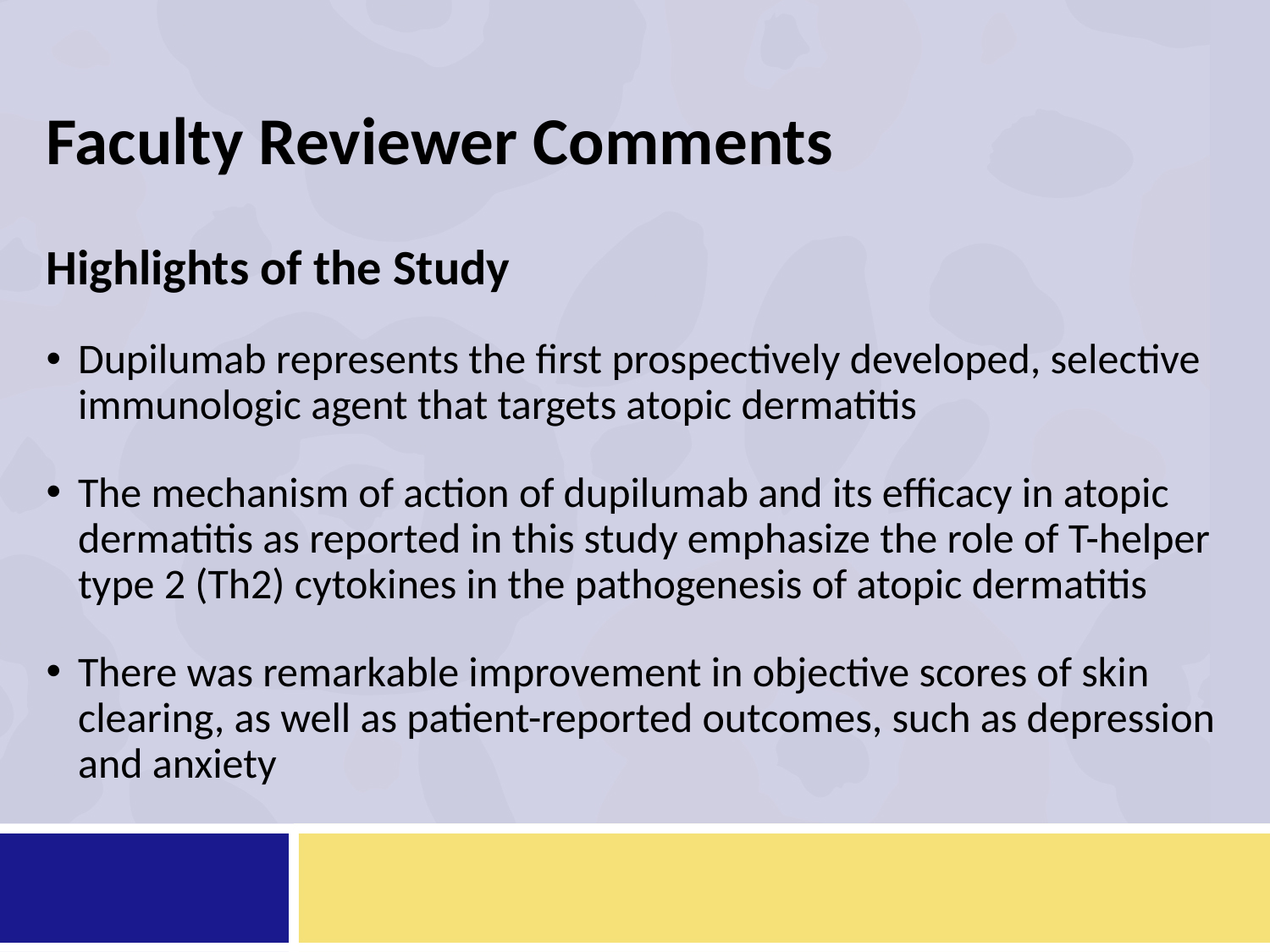

# Faculty Reviewer Comments
Highlights of the Study
Dupilumab represents the first prospectively developed, selective immunologic agent that targets atopic dermatitis
The mechanism of action of dupilumab and its efficacy in atopic dermatitis as reported in this study emphasize the role of T-helper type 2 (Th2) cytokines in the pathogenesis of atopic dermatitis
There was remarkable improvement in objective scores of skin clearing, as well as patient-reported outcomes, such as depression and anxiety